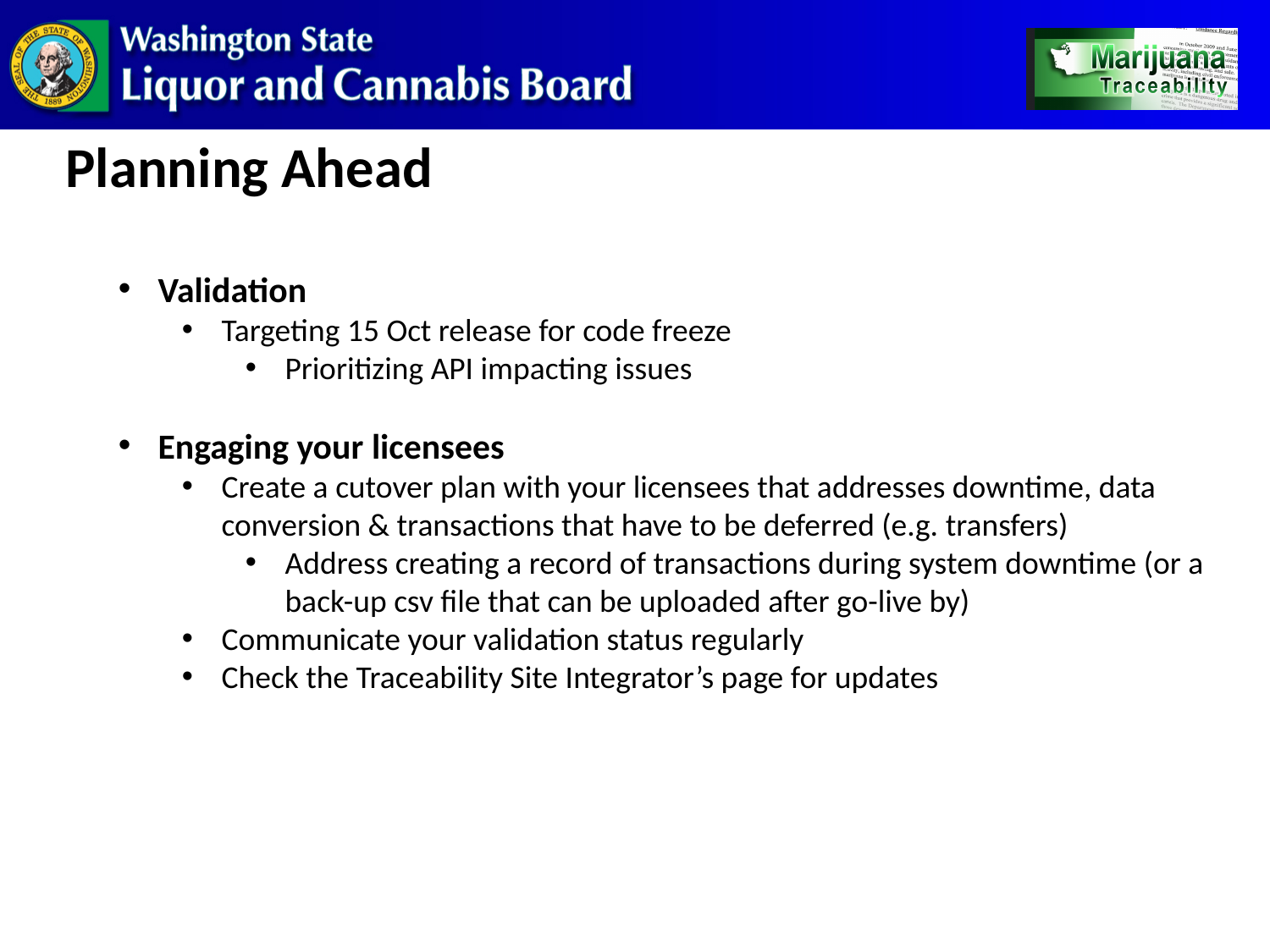

# Planning Ahead
Validation
Targeting 15 Oct release for code freeze
Prioritizing API impacting issues

Engaging your licensees
Create a cutover plan with your licensees that addresses downtime, data conversion & transactions that have to be deferred (e.g. transfers)
Address creating a record of transactions during system downtime (or a back-up csv file that can be uploaded after go-live by)
Communicate your validation status regularly
Check the Traceability Site Integrator’s page for updates